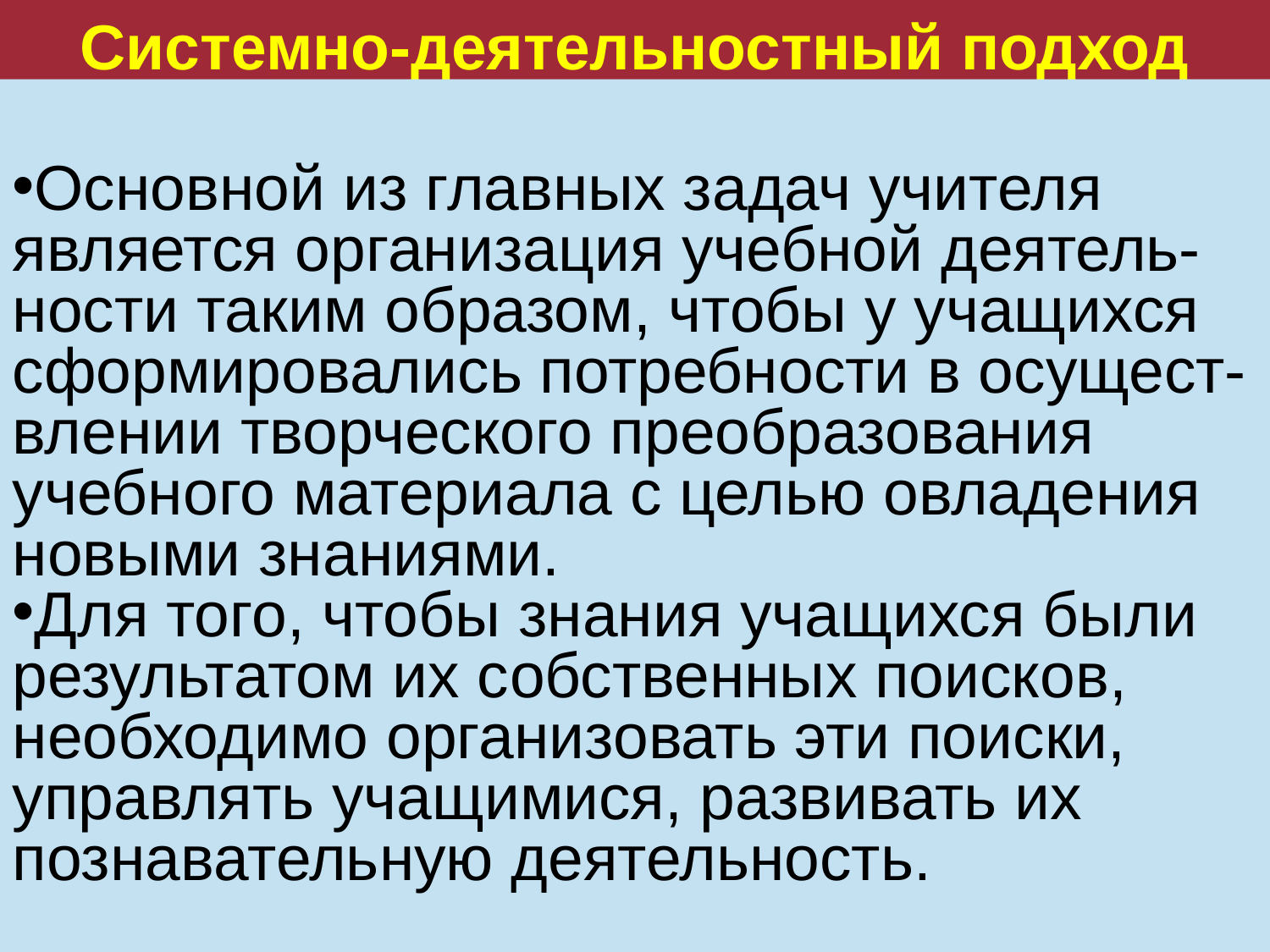

Системно-деятельностный подход

Основной из главных задач учителя является организация учебной деятель-ности таким образом, чтобы у учащихся сформировались потребности в осущест-влении творческого преобразования учебного материала с целью овладения новыми знаниями.
Для того, чтобы знания учащихся были результатом их собственных поисков, необходимо организовать эти поиски, управлять учащимися, развивать их познавательную деятельность.